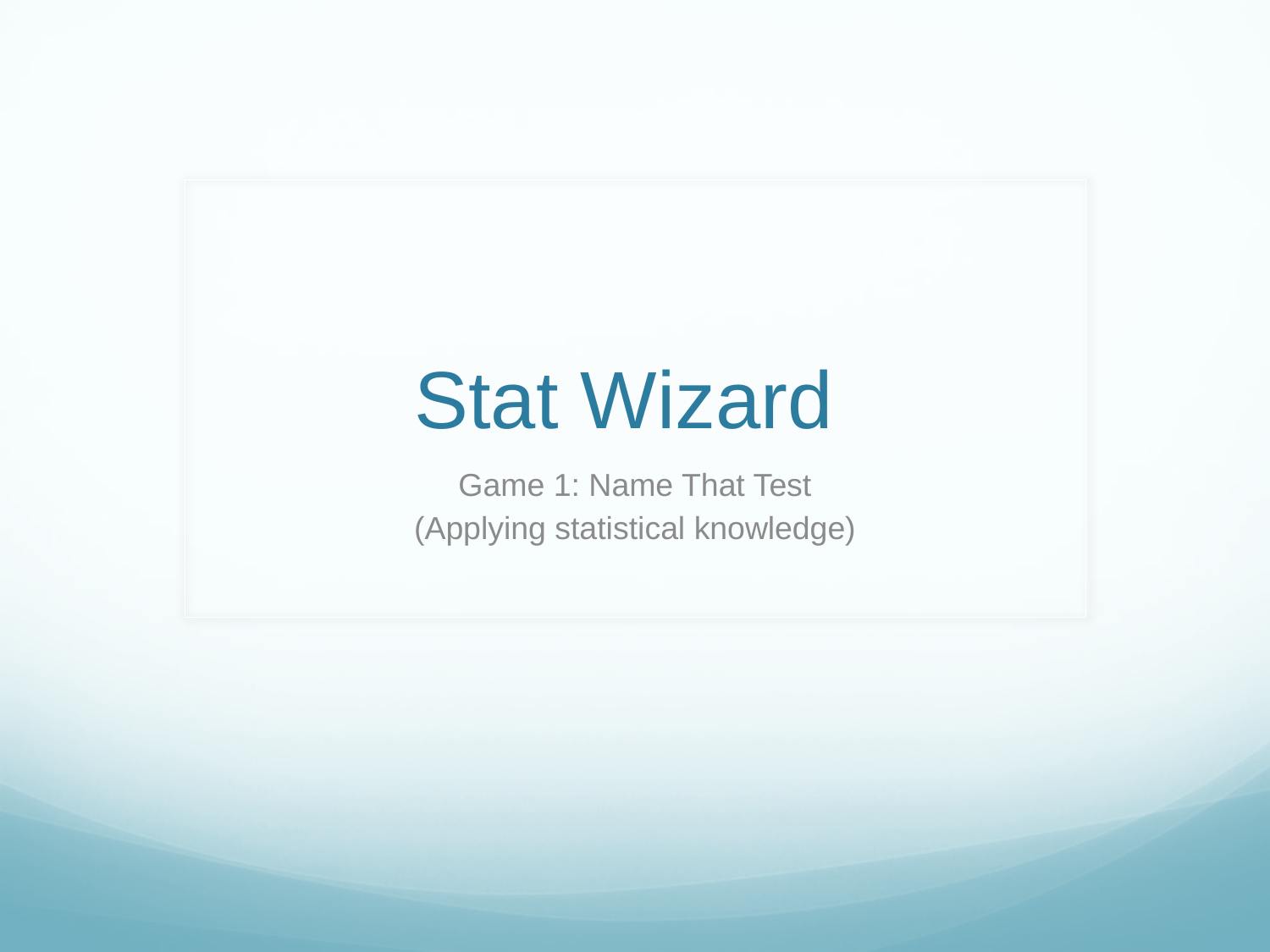

# Stat Wizard
Game 1: Name That Test
(Applying statistical knowledge)